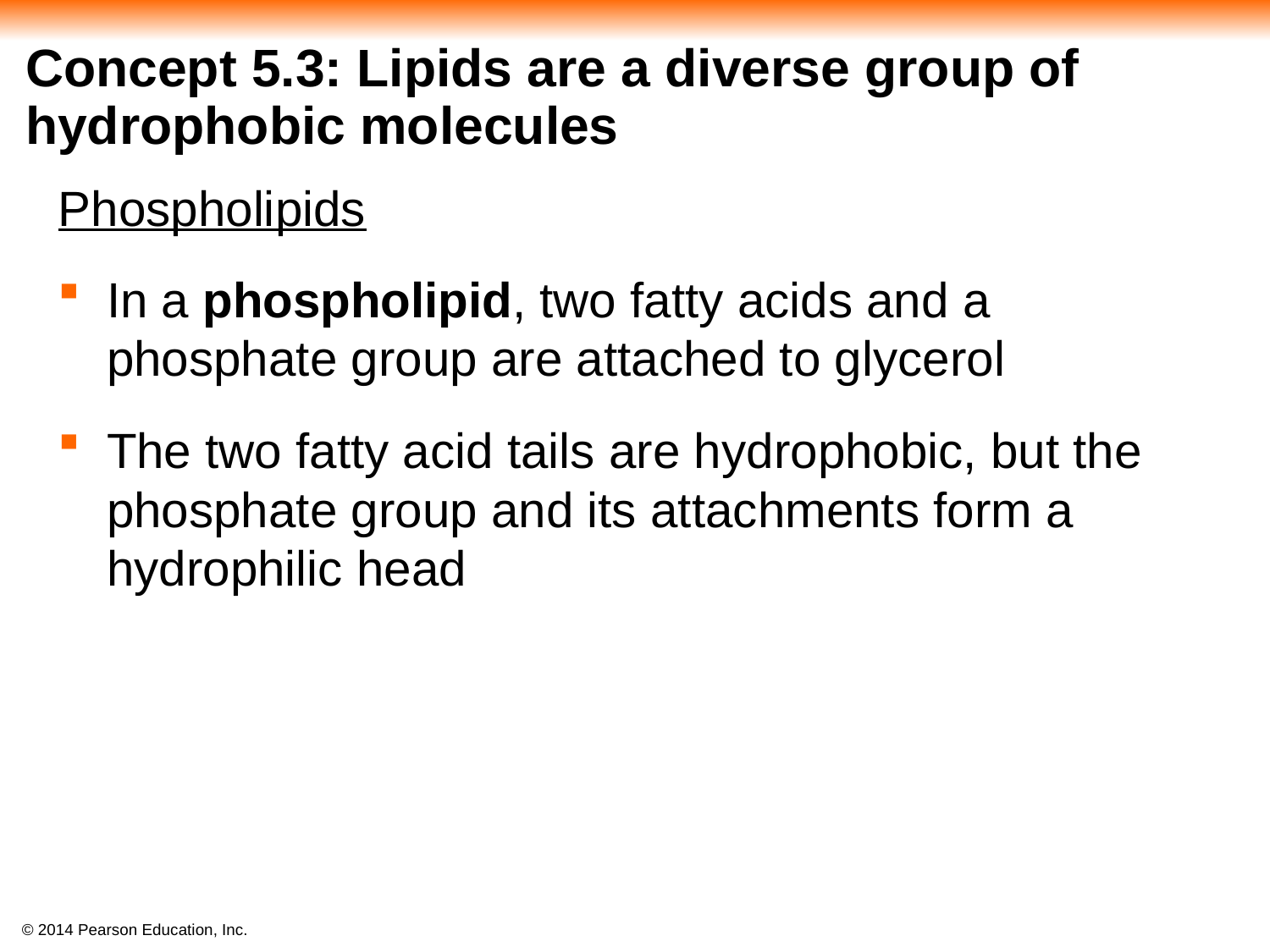

# Concept 5.3: Lipids are a diverse group of hydrophobic molecules
Phospholipids
In a phospholipid, two fatty acids and a phosphate group are attached to glycerol
The two fatty acid tails are hydrophobic, but the phosphate group and its attachments form a hydrophilic head